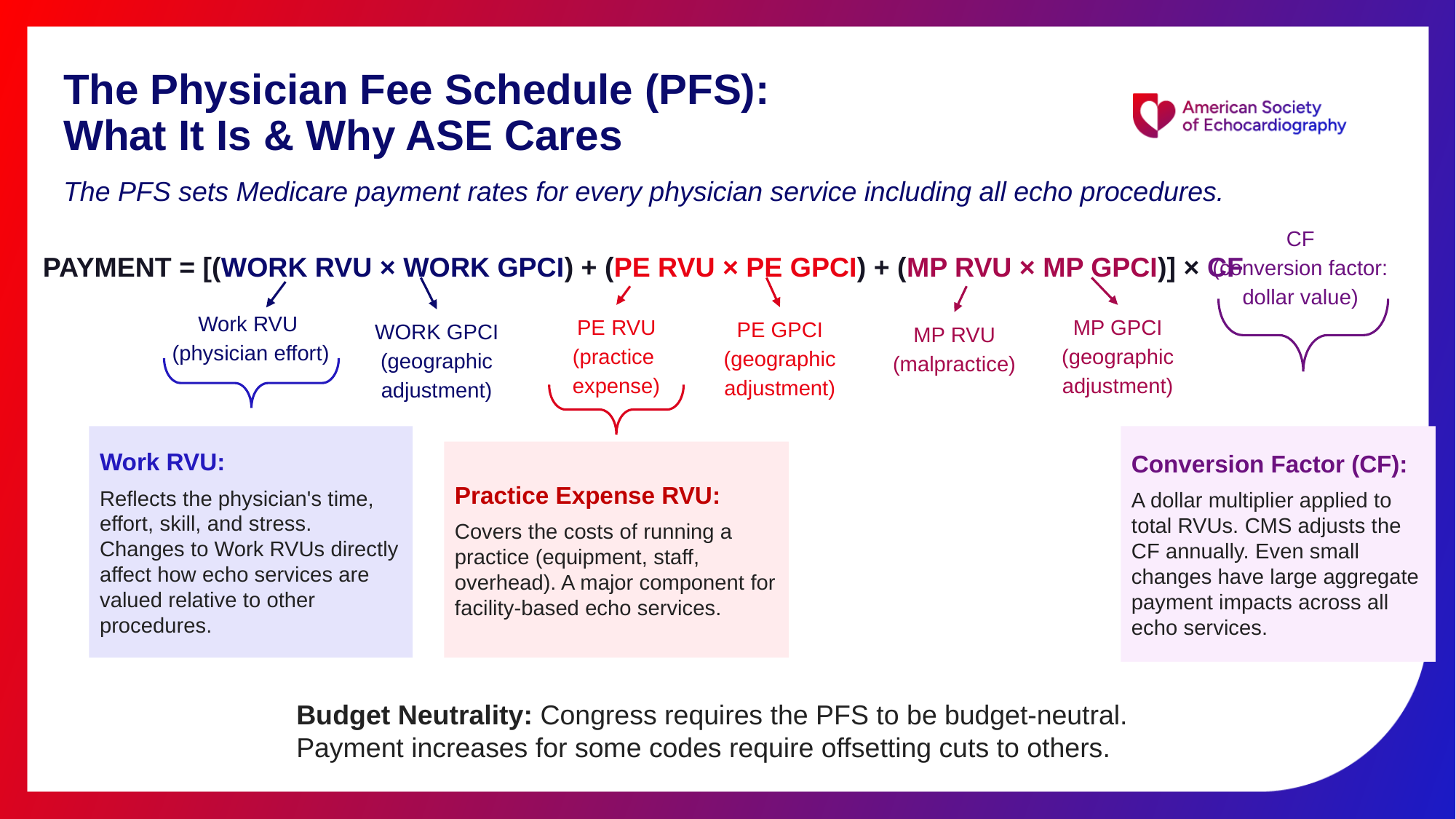

The Physician Fee Schedule (PFS):
What It Is & Why ASE Cares
The PFS sets Medicare payment rates for every physician service including all echo procedures.
CF
(conversion factor: dollar value)
PAYMENT = [(WORK RVU × WORK GPCI) + (PE RVU × PE GPCI) + (MP RVU × MP GPCI)] × CF

Work RVU
(physician effort)
MP GPCI
(geographic adjustment)
PE RVU
(practice
expense)
PE GPCI
(geographic adjustment)
WORK GPCI
(geographic adjustment)
MP RVU
(malpractice)

Conversion Factor (CF):
A dollar multiplier applied to total RVUs. CMS adjusts the CF annually. Even small changes have large aggregate payment impacts across all echo services.
Work RVU:
Reflects the physician's time, effort, skill, and stress. Changes to Work RVUs directly affect how echo services are valued relative to other procedures.
Practice Expense RVU:
Covers the costs of running a practice (equipment, staff, overhead). A major component for facility-based echo services.
Budget Neutrality: Congress requires the PFS to be budget-neutral. Payment increases for some codes require offsetting cuts to others.